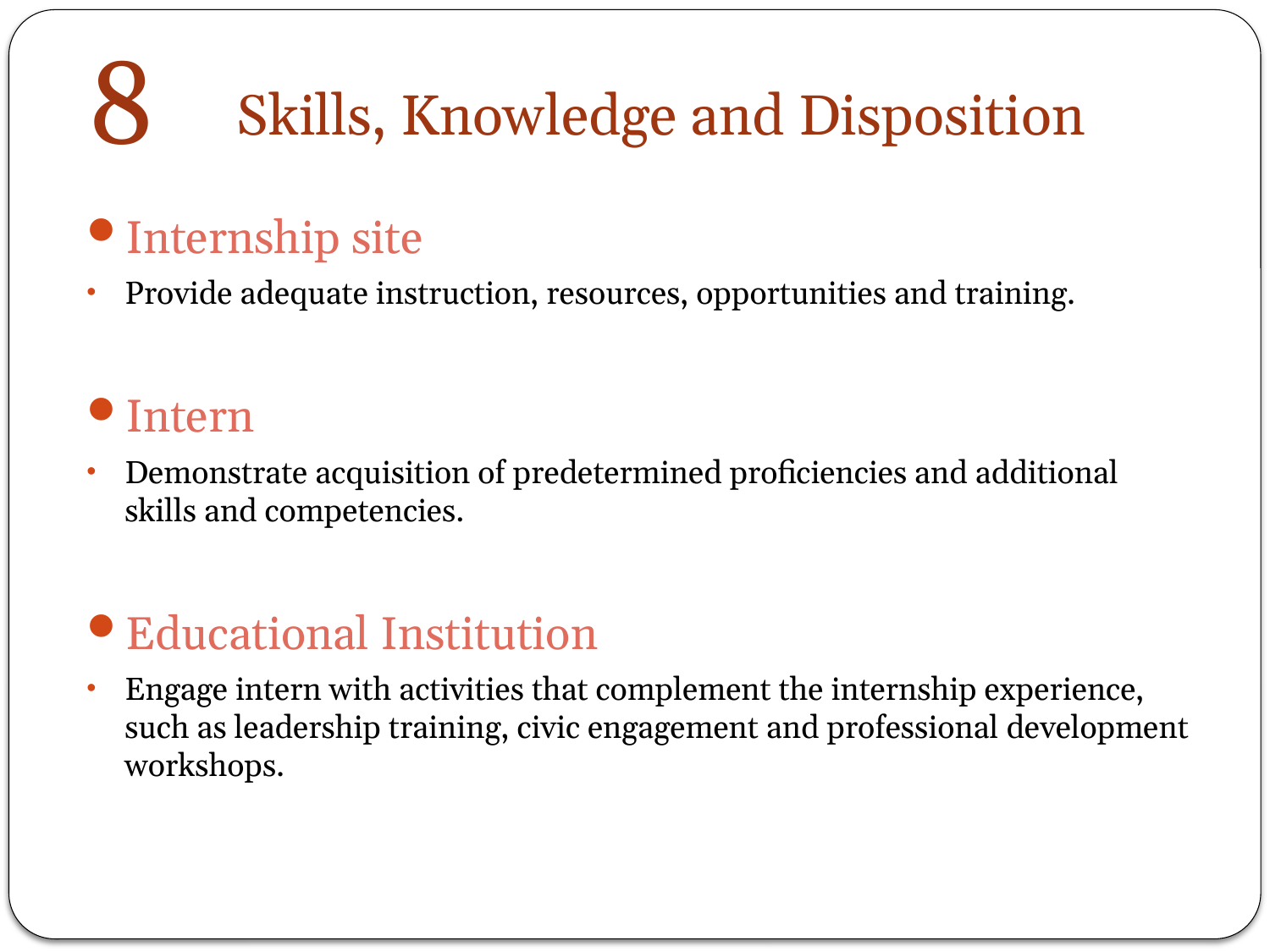

# Skills, Knowledge and Disposition
8
Internship site
Provide adequate instruction, resources, opportunities and training.

Intern
Demonstrate acquisition of predetermined proficiencies and additional skills and competencies.

Educational Institution
Engage intern with activities that complement the internship experience, such as leadership training, civic engagement and professional development workshops.